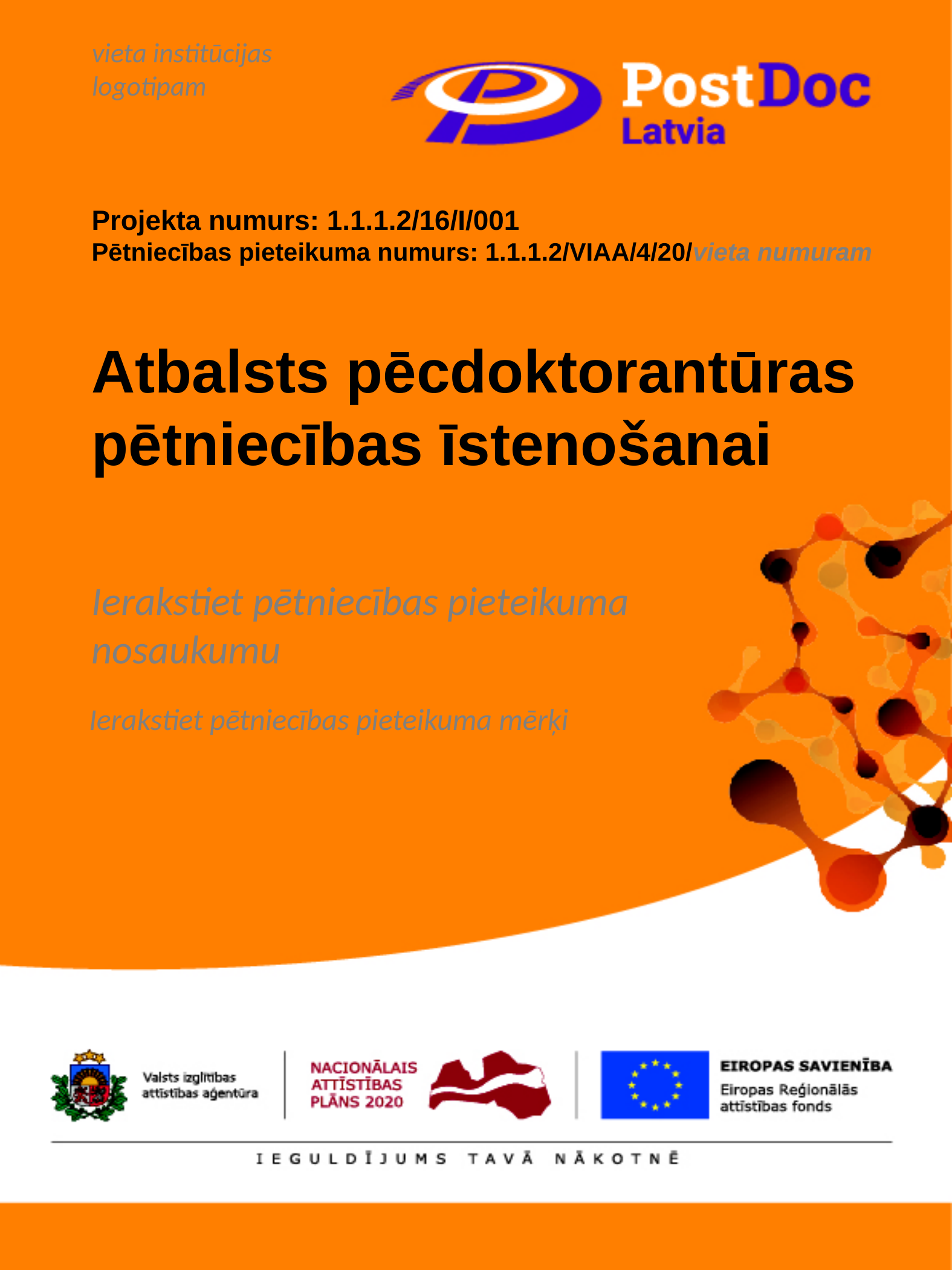

vieta institūcijas logotipam

Projekta numurs: 1.1.1.2/16/I/001
Pētniecības pieteikuma numurs: 1.1.1.2/VIAA/4/20/vieta numuram
Atbalsts pēcdoktorantūras pētniecības īstenošanai
Ierakstiet pētniecības pieteikuma nosaukumu

Ierakstiet pētniecības pieteikuma mērķi